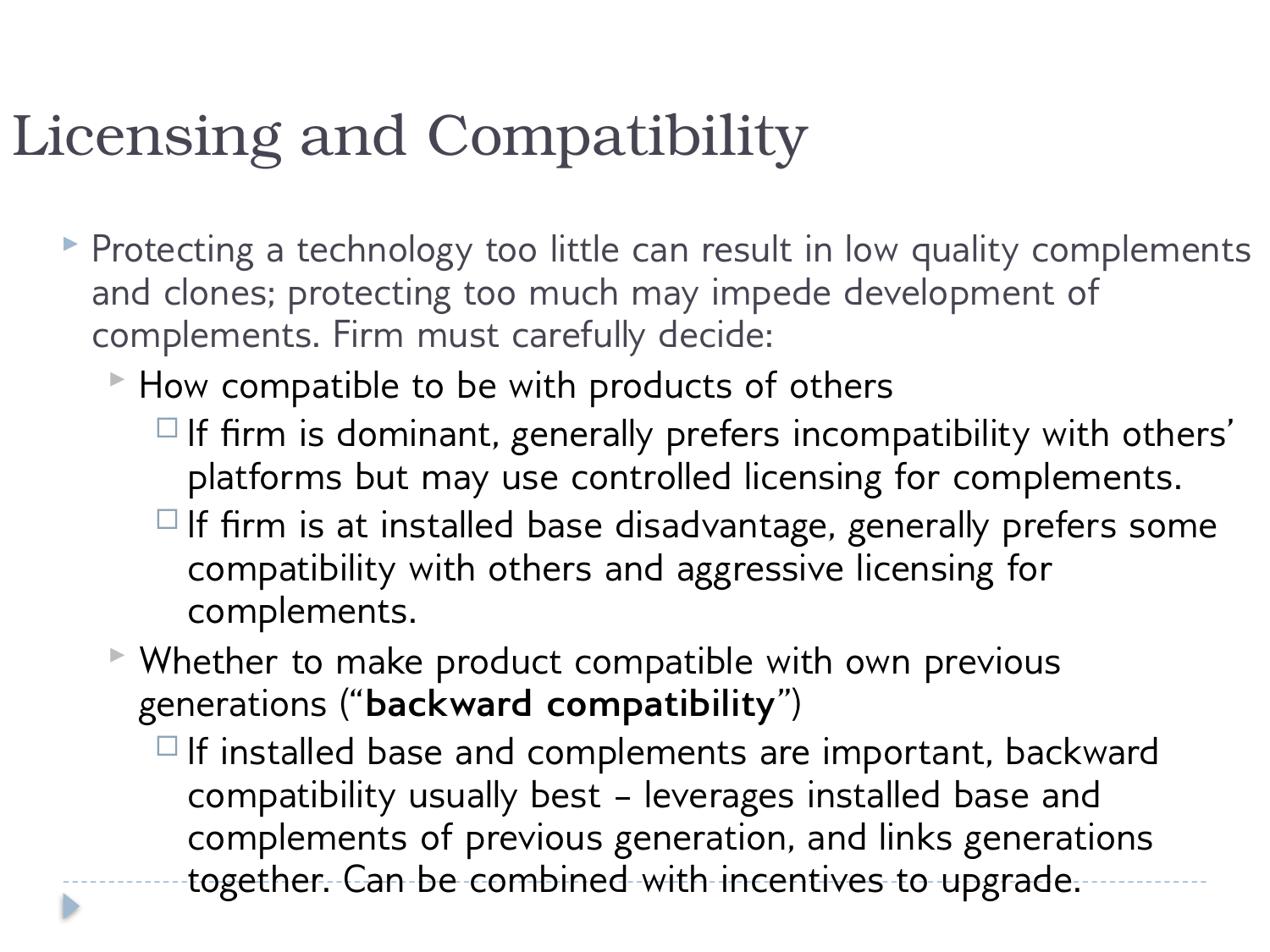

Licensing and Compatibility
Protecting a technology too little can result in low quality complements and clones; protecting too much may impede development of complements. Firm must carefully decide:
How compatible to be with products of others
If firm is dominant, generally prefers incompatibility with others’ platforms but may use controlled licensing for complements.
If firm is at installed base disadvantage, generally prefers some compatibility with others and aggressive licensing for complements.
Whether to make product compatible with own previous generations (“backward compatibility”)
If installed base and complements are important, backward compatibility usually best – leverages installed base and complements of previous generation, and links generations together. Can be combined with incentives to upgrade.